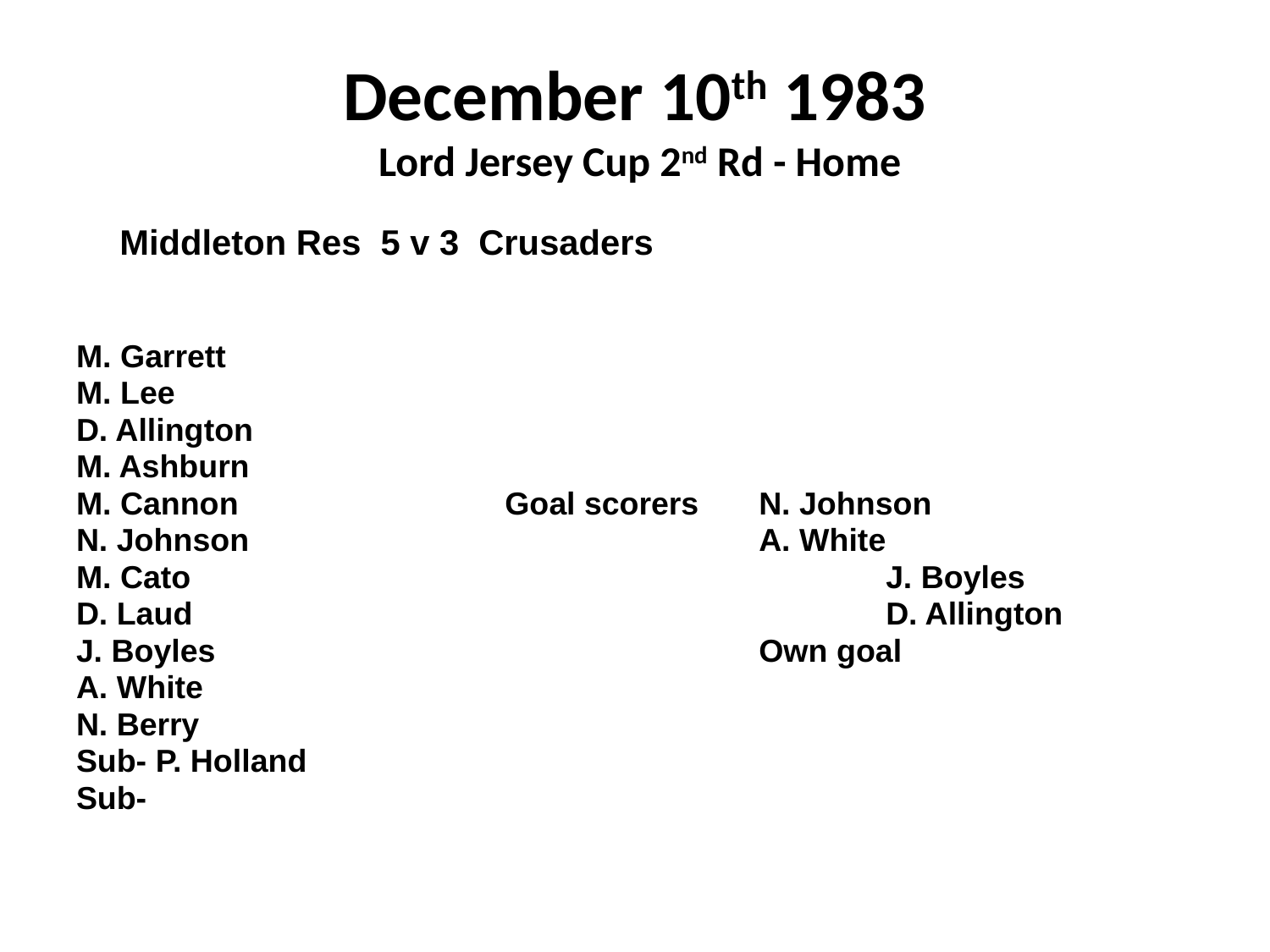

# December 10th 1983 Lord Jersey Cup 2nd Rd - Home
    Middleton Res  5 v 3  Crusaders

M. Garrett
M. Lee
D. Allington
M. Ashburn
M. Cannon			Goal scorers	N. Johnson
N. Johnson					A. White
M. Cato						J. Boyles
D. Laud						D. Allington
J. Boyles					Own goal
A. White
N. Berry
Sub- P. Holland
Sub-